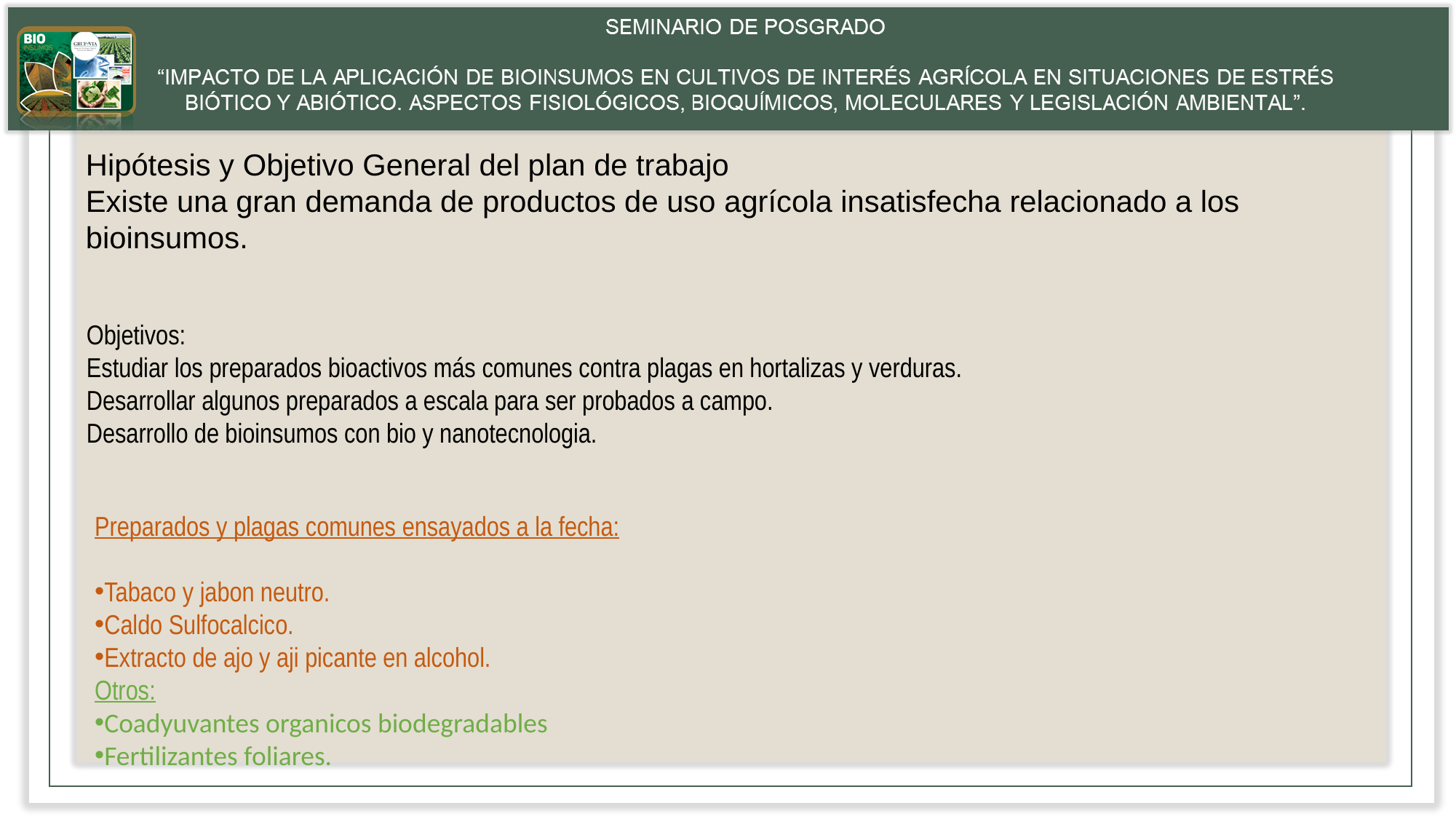

Hipótesis y Objetivo General del plan de trabajo
Existe una gran demanda de productos de uso agrícola insatisfecha relacionado a los bioinsumos.

Objetivos:
Estudiar los preparados bioactivos más comunes contra plagas en hortalizas y verduras.
Desarrollar algunos preparados a escala para ser probados a campo.
Desarrollo de bioinsumos con bio y nanotecnologia.
Preparados y plagas comunes ensayados a la fecha:

Tabaco y jabon neutro.
Caldo Sulfocalcico.
Extracto de ajo y aji picante en alcohol.
Otros:
Coadyuvantes organicos biodegradables
Fertilizantes foliares.